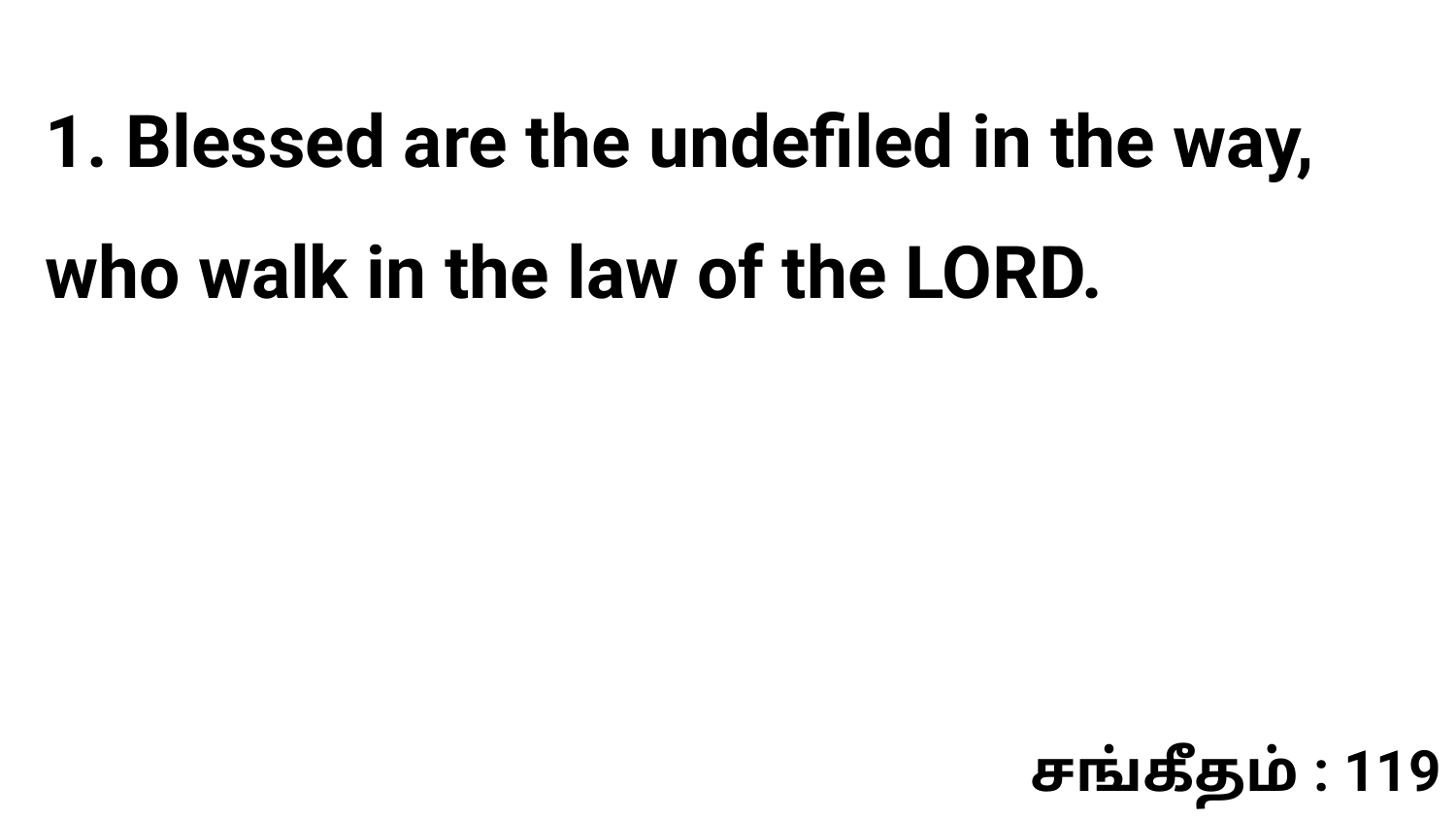

1. Blessed are the undefiled in the way, who walk in the law of the LORD.
சங்கீதம் : 119